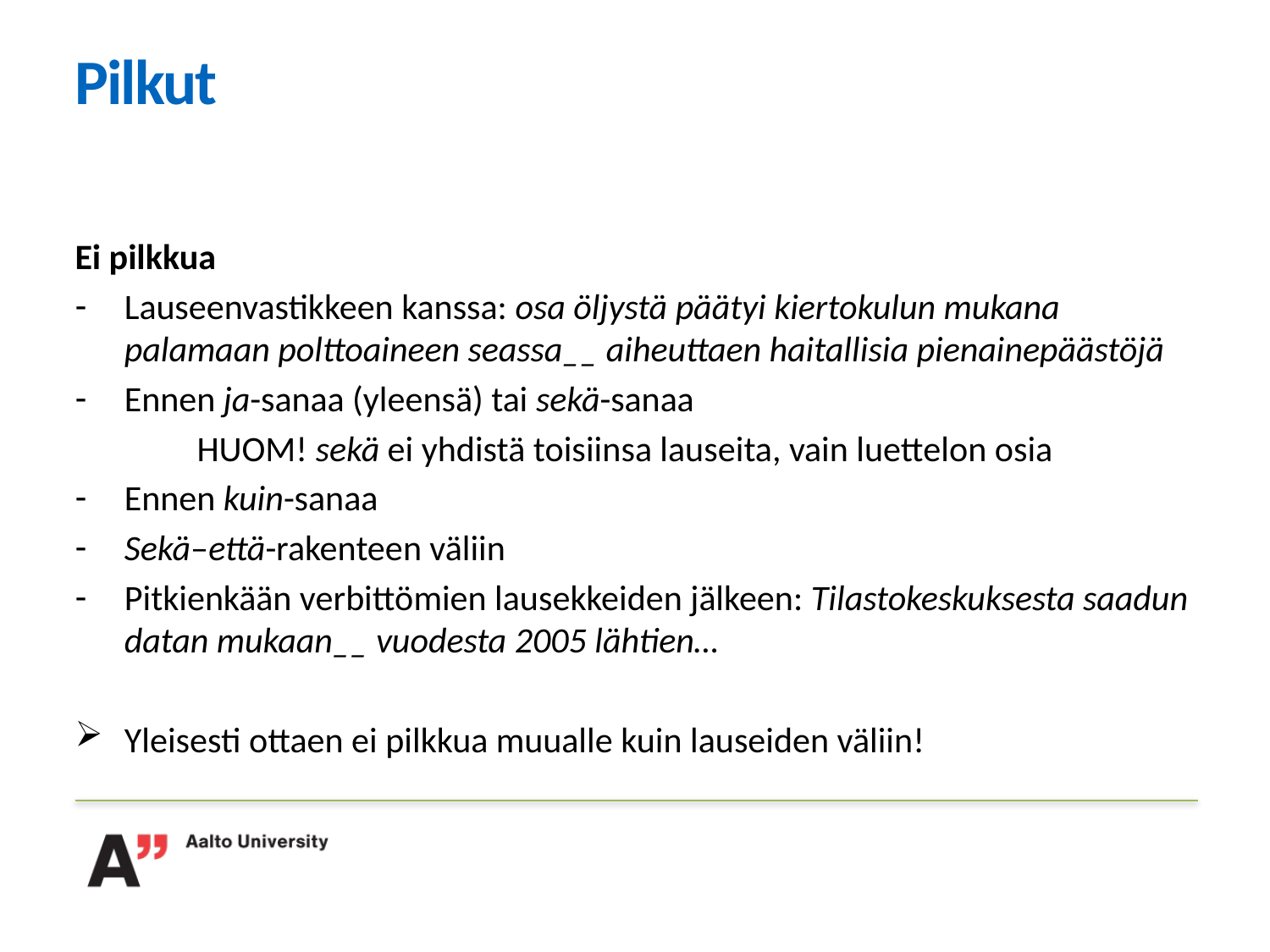

# Pilkut
Ei pilkkua
Lauseenvastikkeen kanssa: osa öljystä päätyi kiertokulun mukana palamaan polttoaineen seassa__ aiheuttaen haitallisia pienainepäästöjä
Ennen ja-sanaa (yleensä) tai sekä-sanaa
	HUOM! sekä ei yhdistä toisiinsa lauseita, vain luettelon osia
Ennen kuin-sanaa
Sekä–että-rakenteen väliin
Pitkienkään verbittömien lausekkeiden jälkeen: Tilastokeskuksesta saadun datan mukaan__ vuodesta 2005 lähtien…

Yleisesti ottaen ei pilkkua muualle kuin lauseiden väliin!